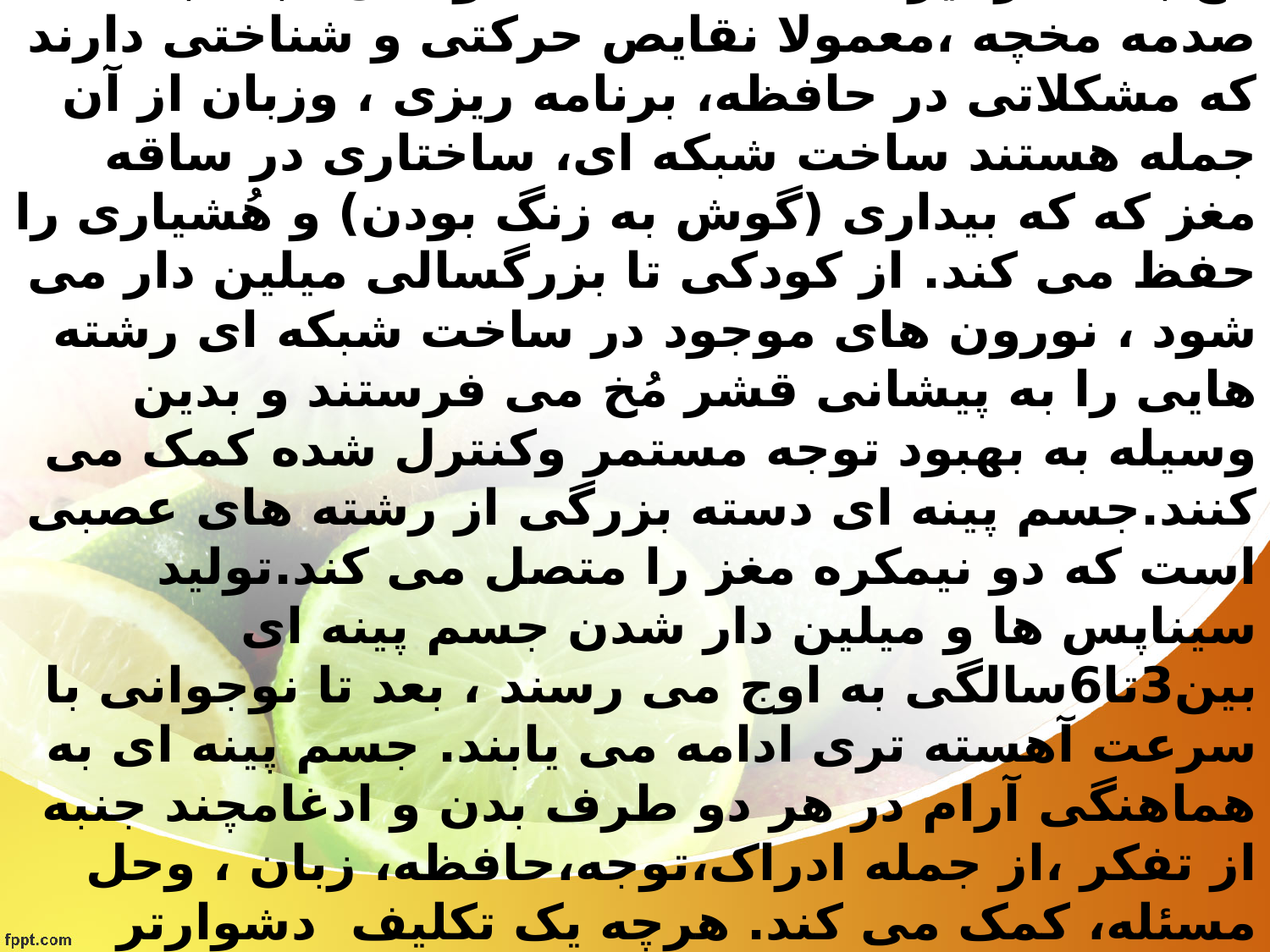

# وحروف الفبا را بنویسند اتصالات بین مُخچه وقشر مُخ به تفکر نیز کمک می کنند ؛ کودکان مبتلا به صدمه مخچه ،معمولا نقایص حرکتی و شناختی دارند که مشکلاتی در حافظه، برنامه ریزی ، وزبان از آن جمله هستند ساخت شبکه ای، ساختاری در ساقه مغز که که بیداری (گوش به زنگ بودن) و هُشیاری را حفظ می کند. از کودکی تا بزرگسالی میلین دار می شود ، نورون های موجود در ساخت شبکه ای رشته هایی را به پیشانی قشر مُخ می فرستند و بدین وسیله به بهبود توجه مستمر وکنترل شده کمک می کنند.جسم پینه ای دسته بزرگی از رشته های عصبی است که دو نیمکره مغز را متصل می کند.تولید سیناپس ها و میلین دار شدن جسم پینه ای بین3تا6سالگی به اوج می رسند ، بعد تا نوجوانی با سرعت آهسته تری ادامه می یابند. جسم پینه ای به هماهنگی آرام در هر دو طرف بدن و ادغامچند جنبه از تفکر ،از جمله ادراک،توجه،حافظه، زبان ، وحل مسئله، کمک می کند. هرچه یک تکلیف  دشوارتر باشد، ارتباط بین دو نیمکره اهمیّت بیشتری دارد.